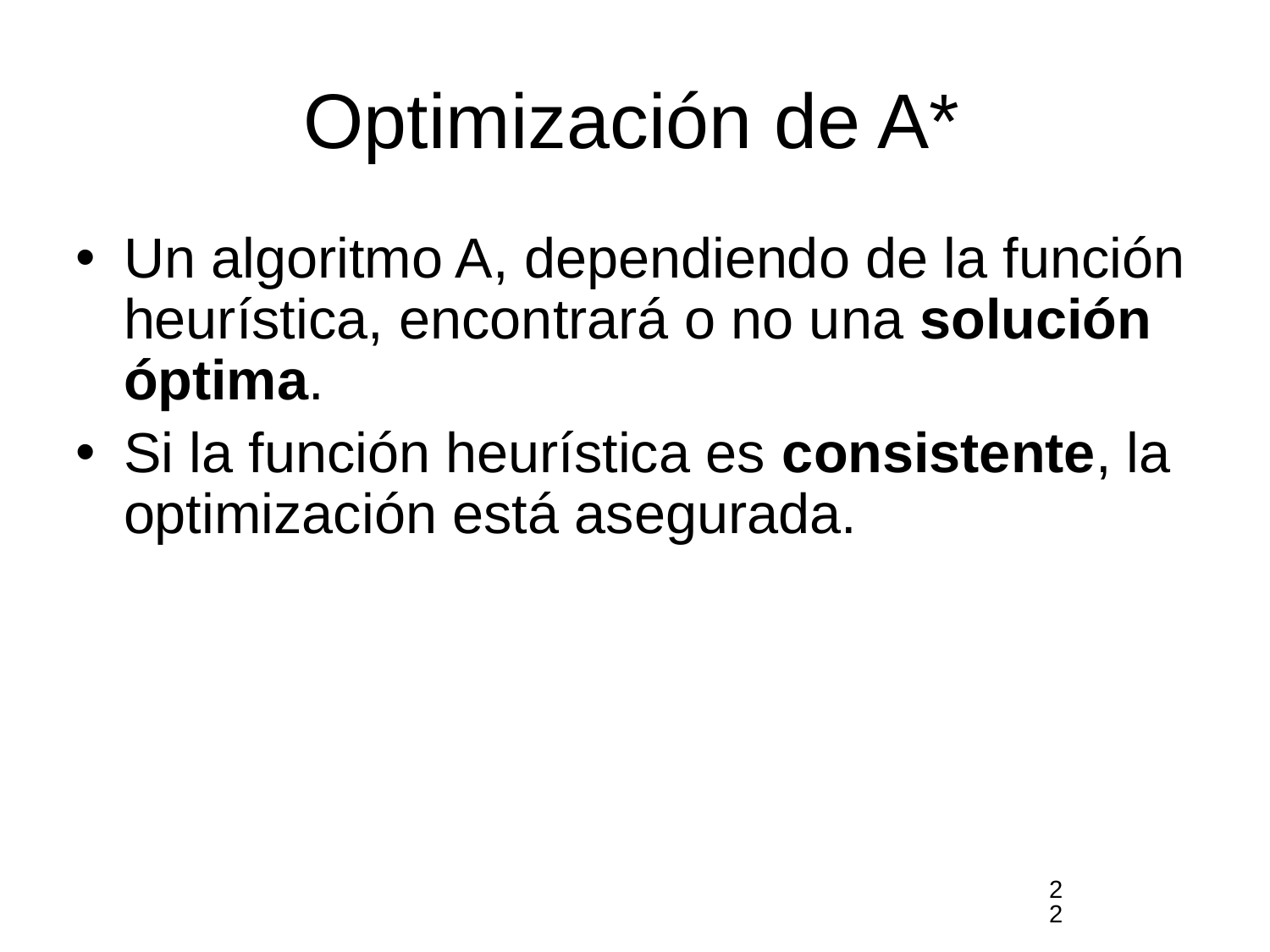

# Optimización de A*
Un algoritmo A, dependiendo de la función heurística, encontrará o no una solución óptima.
Si la función heurística es consistente, la optimización está asegurada.
22